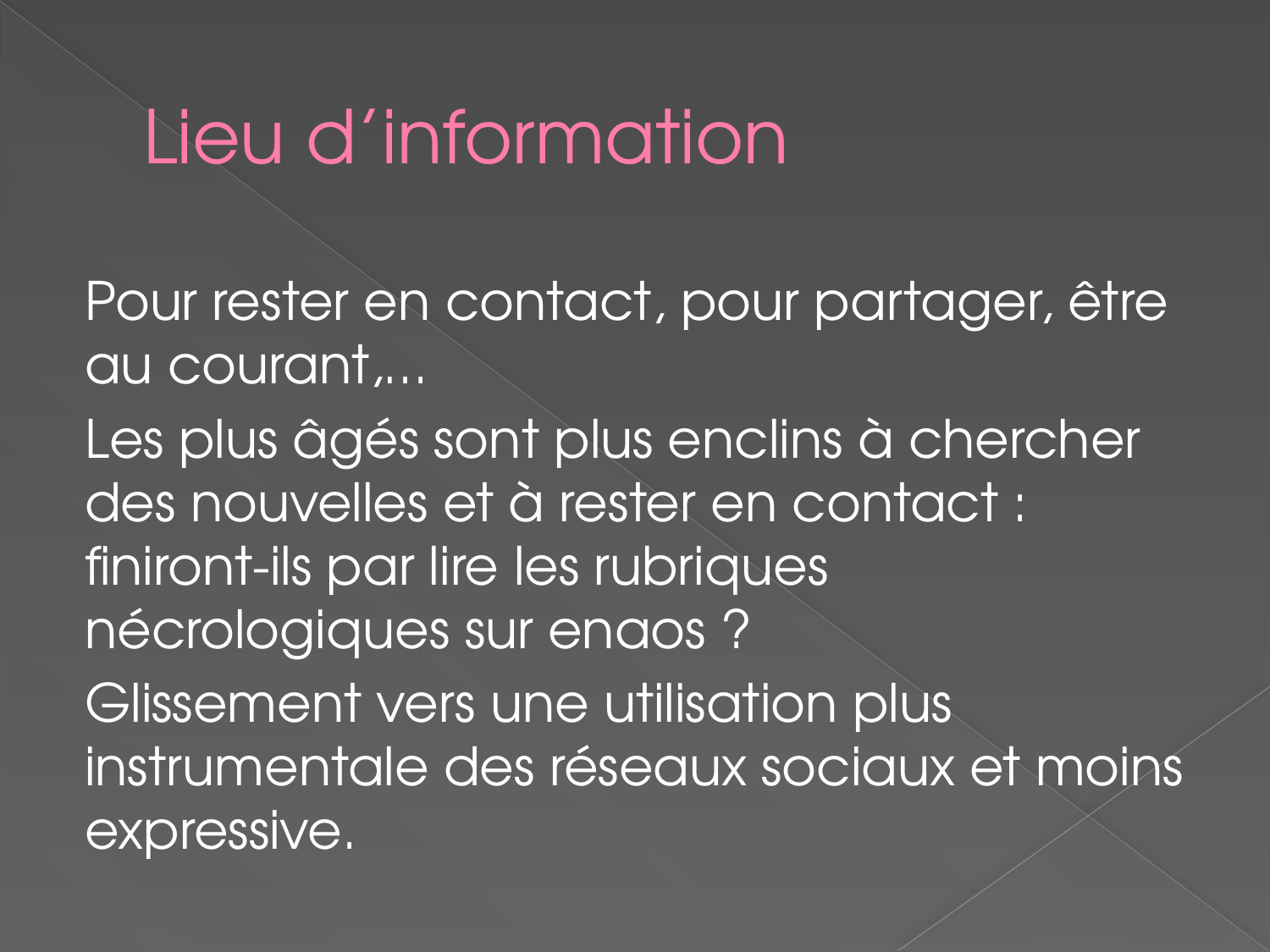

# Lieu d’information
Pour rester en contact, pour partager, être au courant,…
Les plus âgés sont plus enclins à chercher des nouvelles et à rester en contact : finiront-ils par lire les rubriques nécrologiques sur enaos ?
Glissement vers une utilisation plus instrumentale des réseaux sociaux et moins expressive.